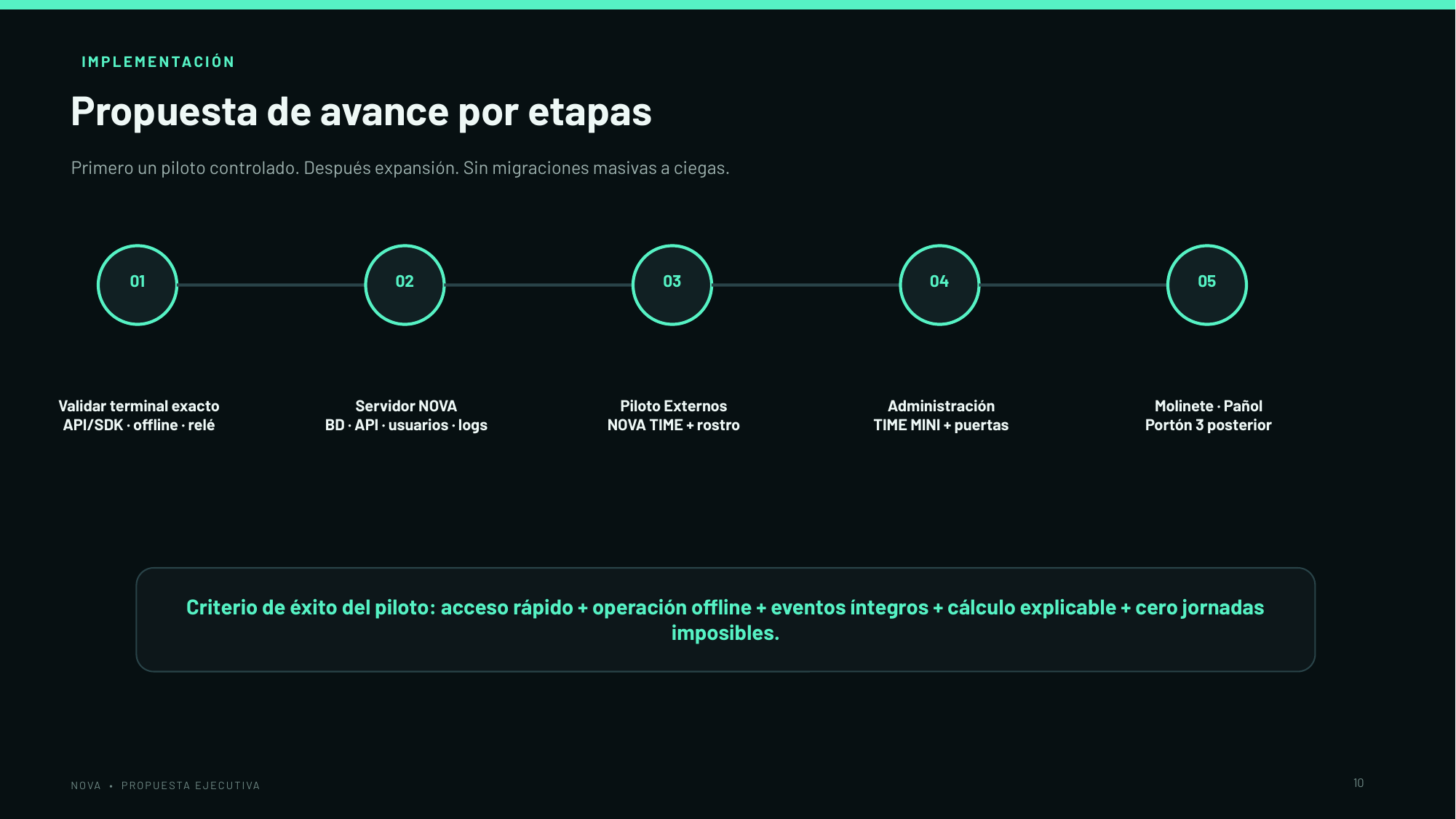

IMPLEMENTACIÓN
Propuesta de avance por etapas
Primero un piloto controlado. Después expansión. Sin migraciones masivas a ciegas.

01
02
03
04
05

Validar terminal exacto
API/SDK · offline · relé
Servidor NOVA
BD · API · usuarios · logs
Piloto Externos
NOVA TIME + rostro
Administración
TIME MINI + puertas
Molinete · Pañol
Portón 3 posterior

Criterio de éxito del piloto: acceso rápido + operación offline + eventos íntegros + cálculo explicable + cero jornadas imposibles.
10